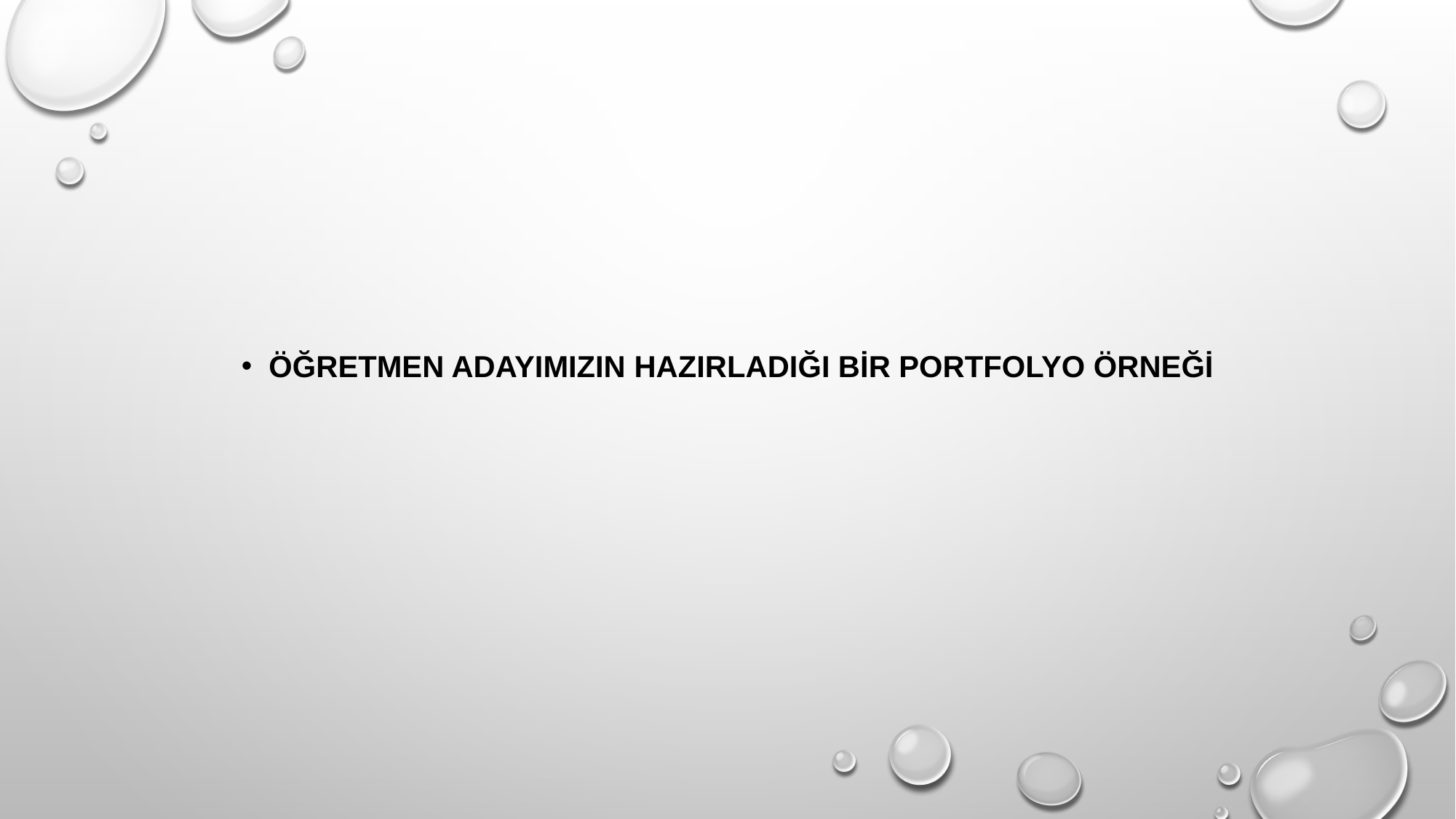

#

ÖĞRETMEN ADAYIMIZIN HAZIRLADIĞI BİR PORTFOLYO ÖRNEĞİ